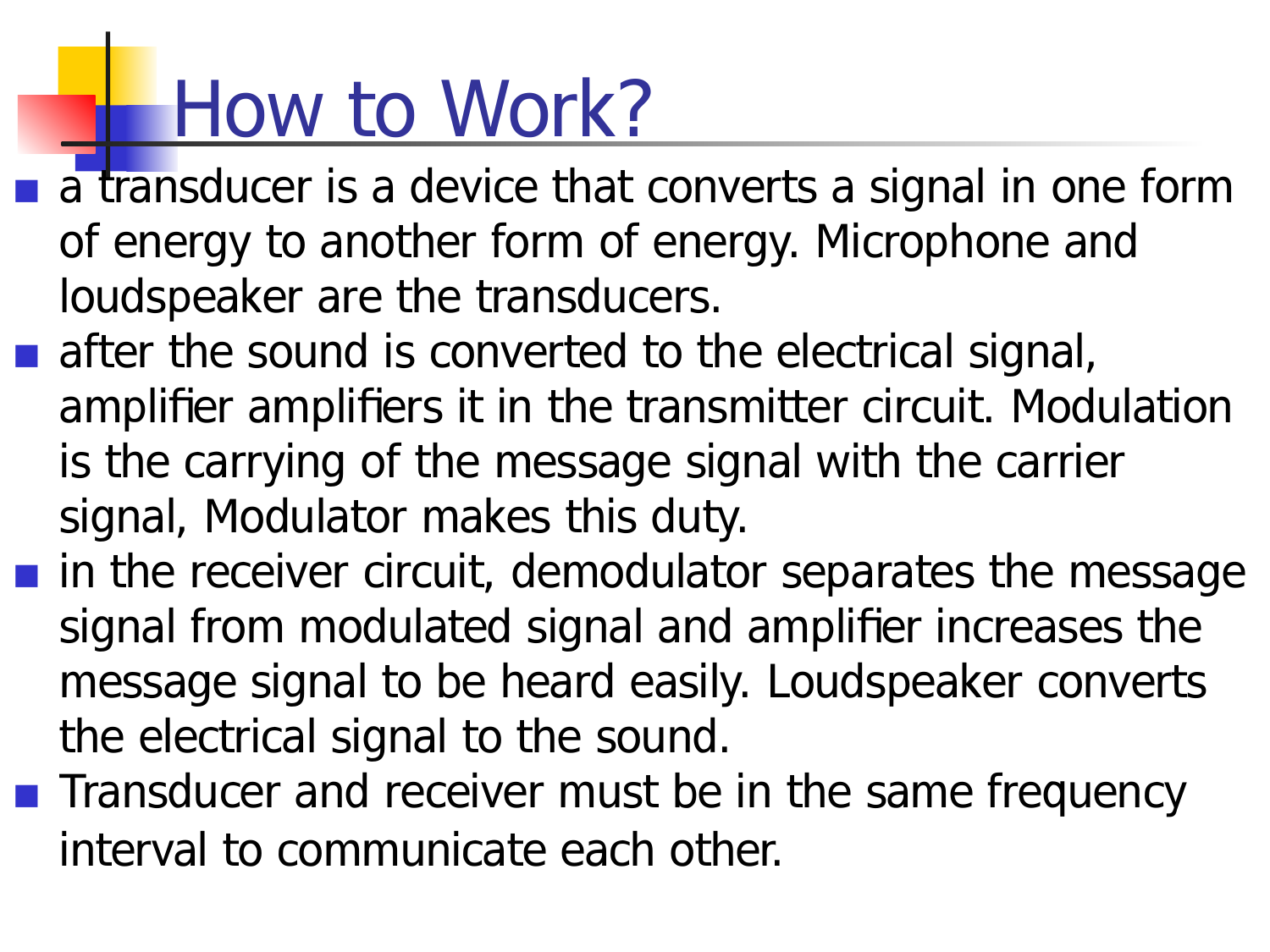

How to Work?
a transducer is a device that converts a signal in one form of energy to another form of energy. Microphone and loudspeaker are the transducers.
after the sound is converted to the electrical signal, amplifier amplifiers it in the transmitter circuit. Modulation is the carrying of the message signal with the carrier signal, Modulator makes this duty.
in the receiver circuit, demodulator separates the message signal from modulated signal and amplifier increases the message signal to be heard easily. Loudspeaker converts the electrical signal to the sound.
Transducer and receiver must be in the same frequency interval to communicate each other.